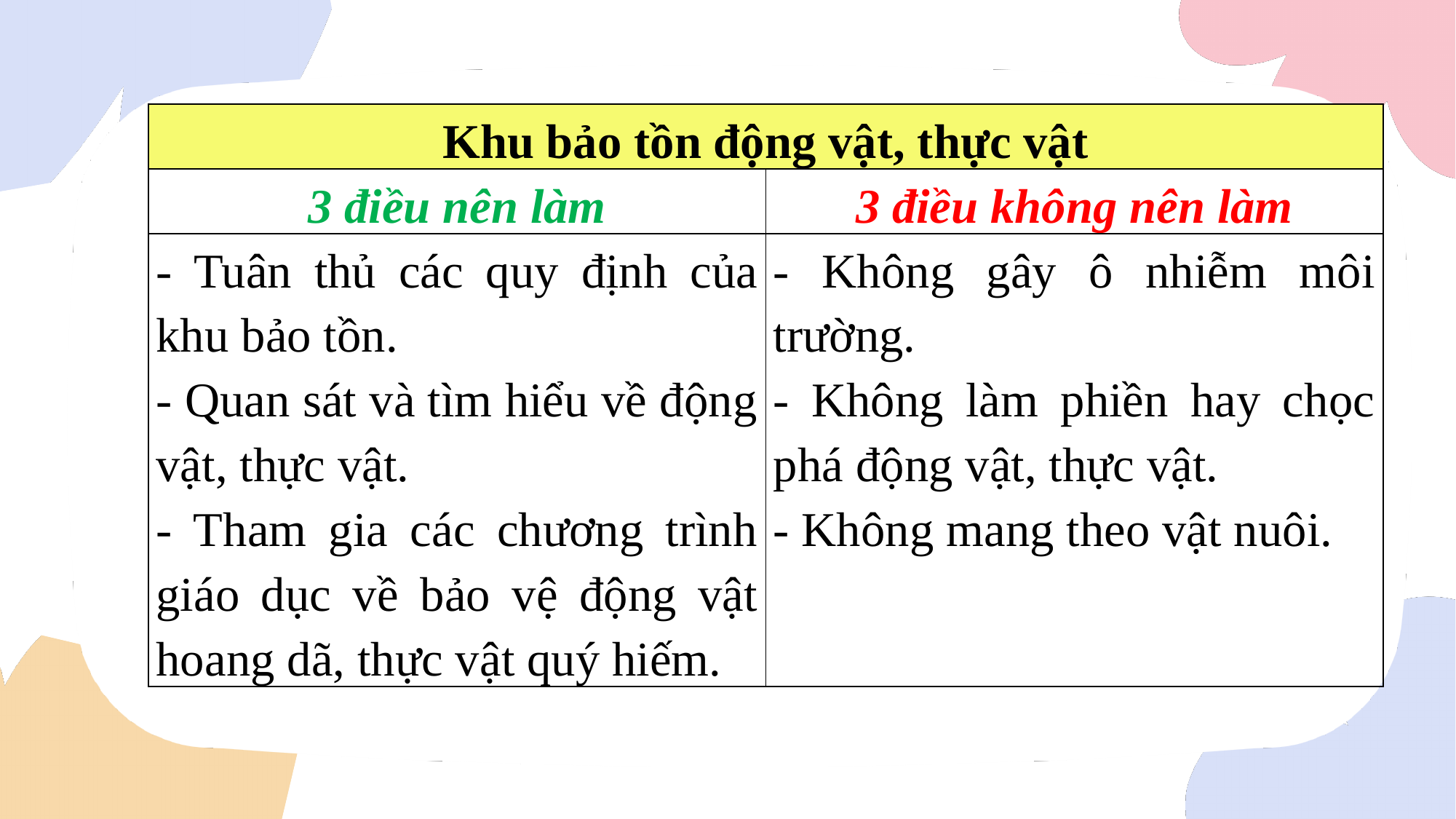

| Khu bảo tồn động vật, thực vật |  |
| --- | --- |
| 3 điều nên làm | 3 điều không nên làm |
| - Tuân thủ các quy định của khu bảo tồn. - Quan sát và tìm hiểu về động vật, thực vật. - Tham gia các chương trình giáo dục về bảo vệ động vật hoang dã, thực vật quý hiếm. | - Không gây ô nhiễm môi trường. - Không làm phiền hay chọc phá động vật, thực vật. - Không mang theo vật nuôi. |